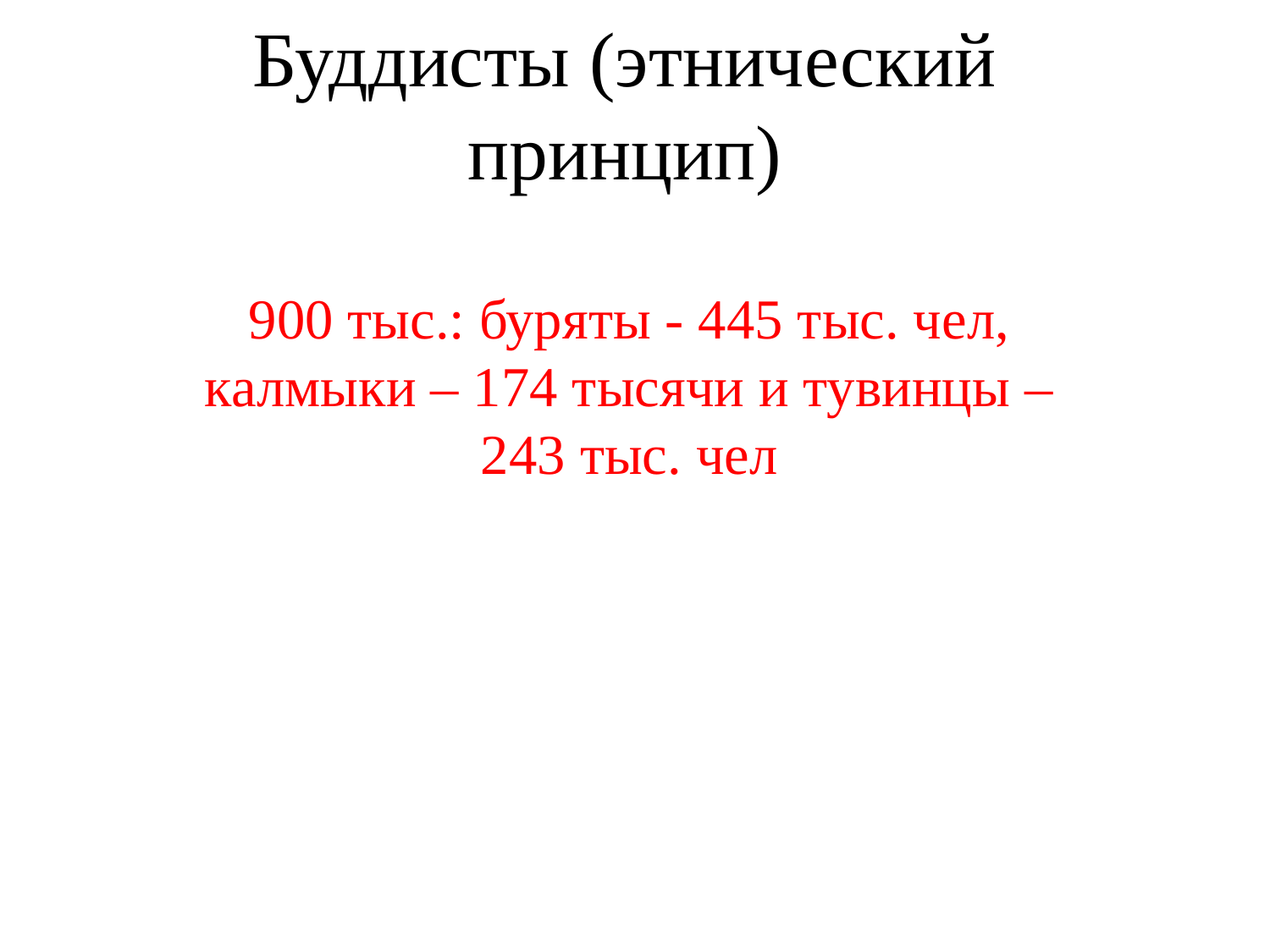

# Буддисты (этнический принцип)
900 тыс.: буряты - 445 тыс. чел, калмыки – 174 тысячи и тувинцы – 243 тыс. чел